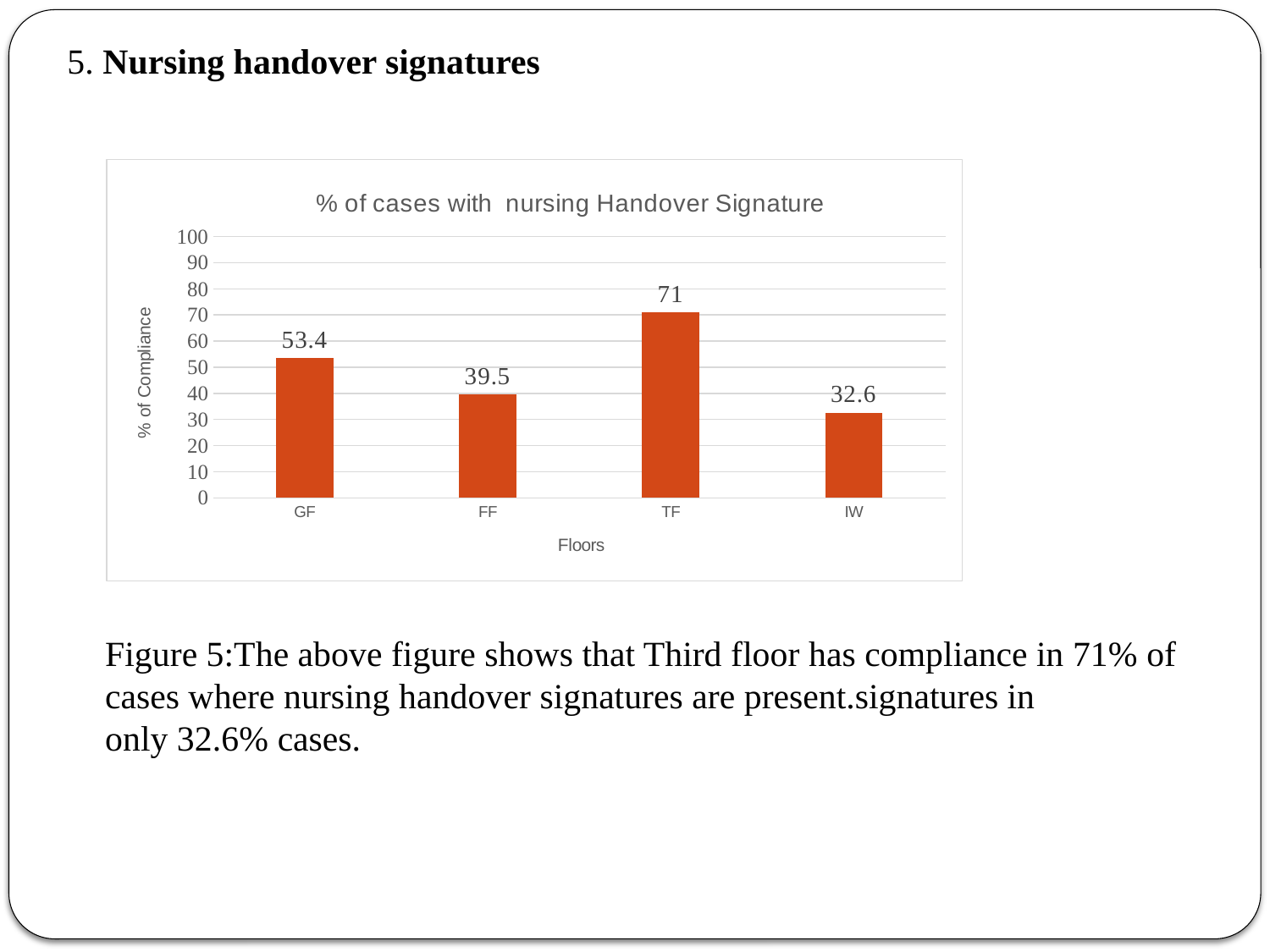

5. Nursing handover signatures

### Chart: % of cases with  nursing Handover Signature

| Category | Compliant |
|---|---|
| GF | 53.4 |
| FF | 39.5 |
| TF | 71.0 |
| IW | 32.6 |
Figure 5:The above figure shows that Third floor has compliance in 71% of
cases where nursing handover signatures are present.signatures in
only 32.6% cases.